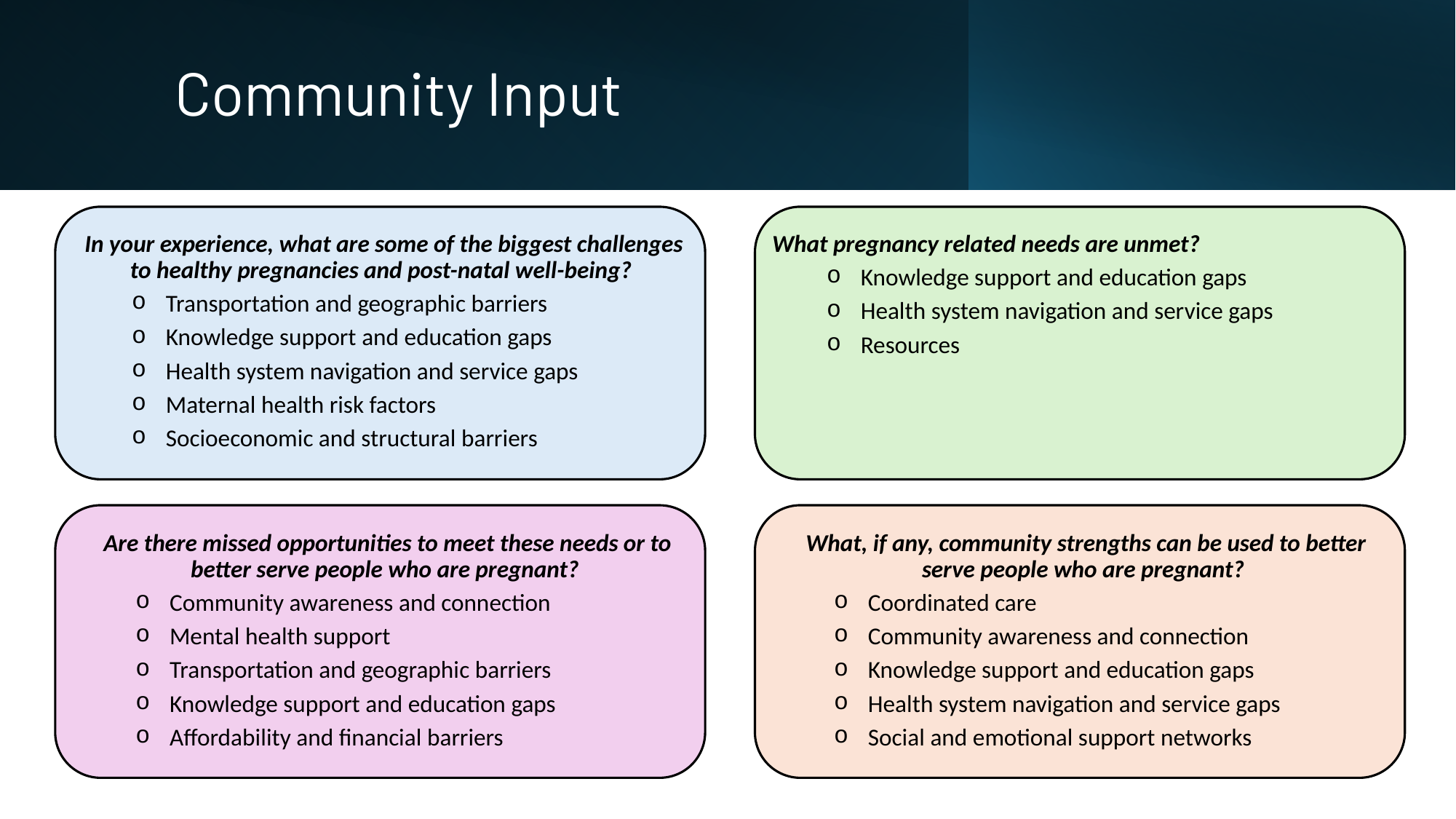

# Community Input

In your experience, what are some of the biggest challenges to healthy pregnancies and post-natal well-being?
Transportation and geographic barriers
Knowledge support and education gaps
Health system navigation and service gaps
Maternal health risk factors
Socioeconomic and structural barriers

What pregnancy related needs are unmet?
Knowledge support and education gaps
Health system navigation and service gaps
Resources

Are there missed opportunities to meet these needs or to better serve people who are pregnant?
Community awareness and connection
Mental health support
Transportation and geographic barriers
Knowledge support and education gaps
Affordability and financial barriers

What, if any, community strengths can be used to better serve people who are pregnant?
Coordinated care
Community awareness and connection
Knowledge support and education gaps
Health system navigation and service gaps
Social and emotional support networks